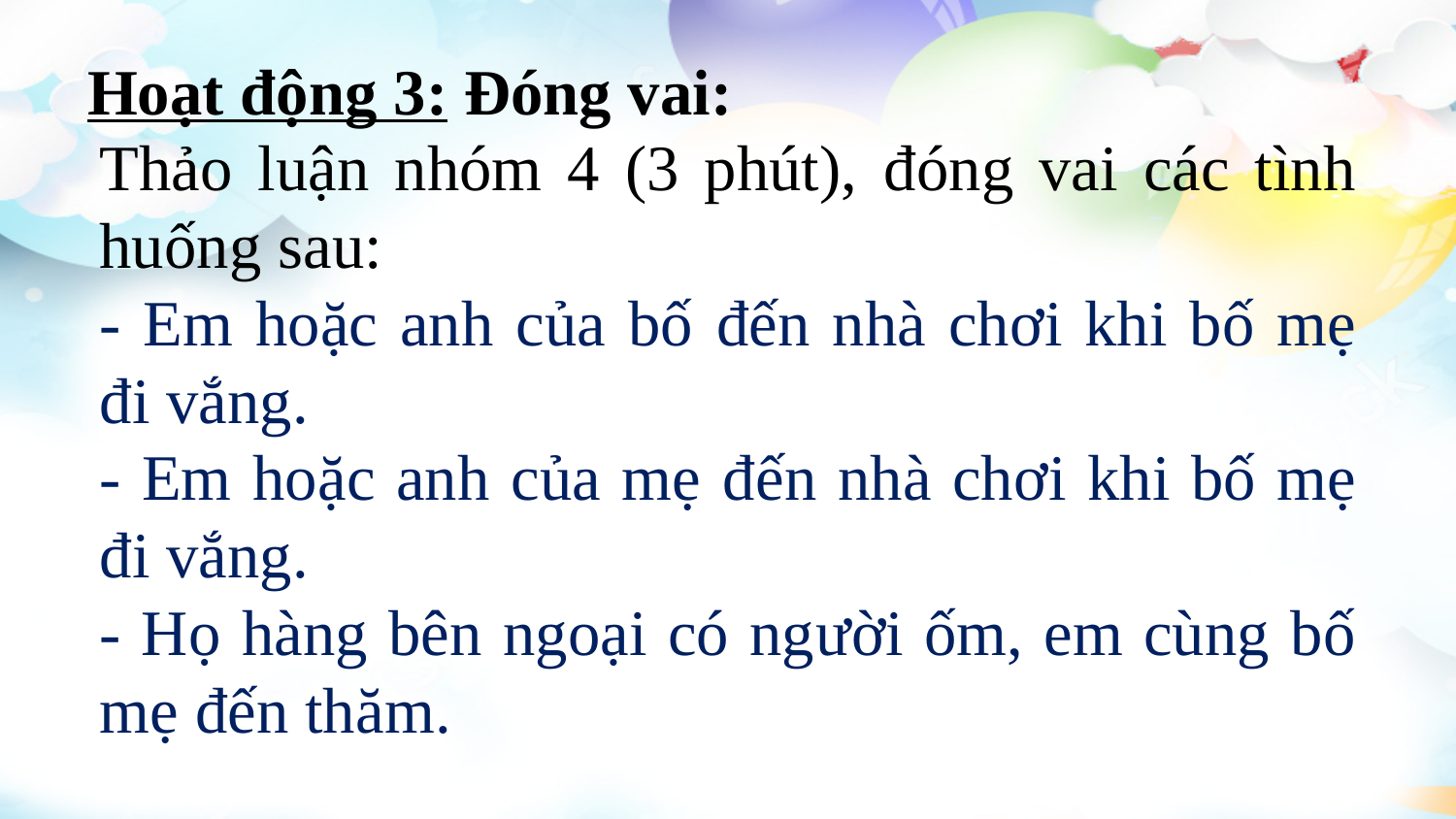

# Hoạt động 3: Đóng vai:
Thảo luận nhóm 4 (3 phút), đóng vai các tình huống sau:
- Em hoặc anh của bố đến nhà chơi khi bố mẹ đi vắng.
- Em hoặc anh của mẹ đến nhà chơi khi bố mẹ đi vắng.
- Họ hàng bên ngoại có người ốm, em cùng bố mẹ đến thăm.